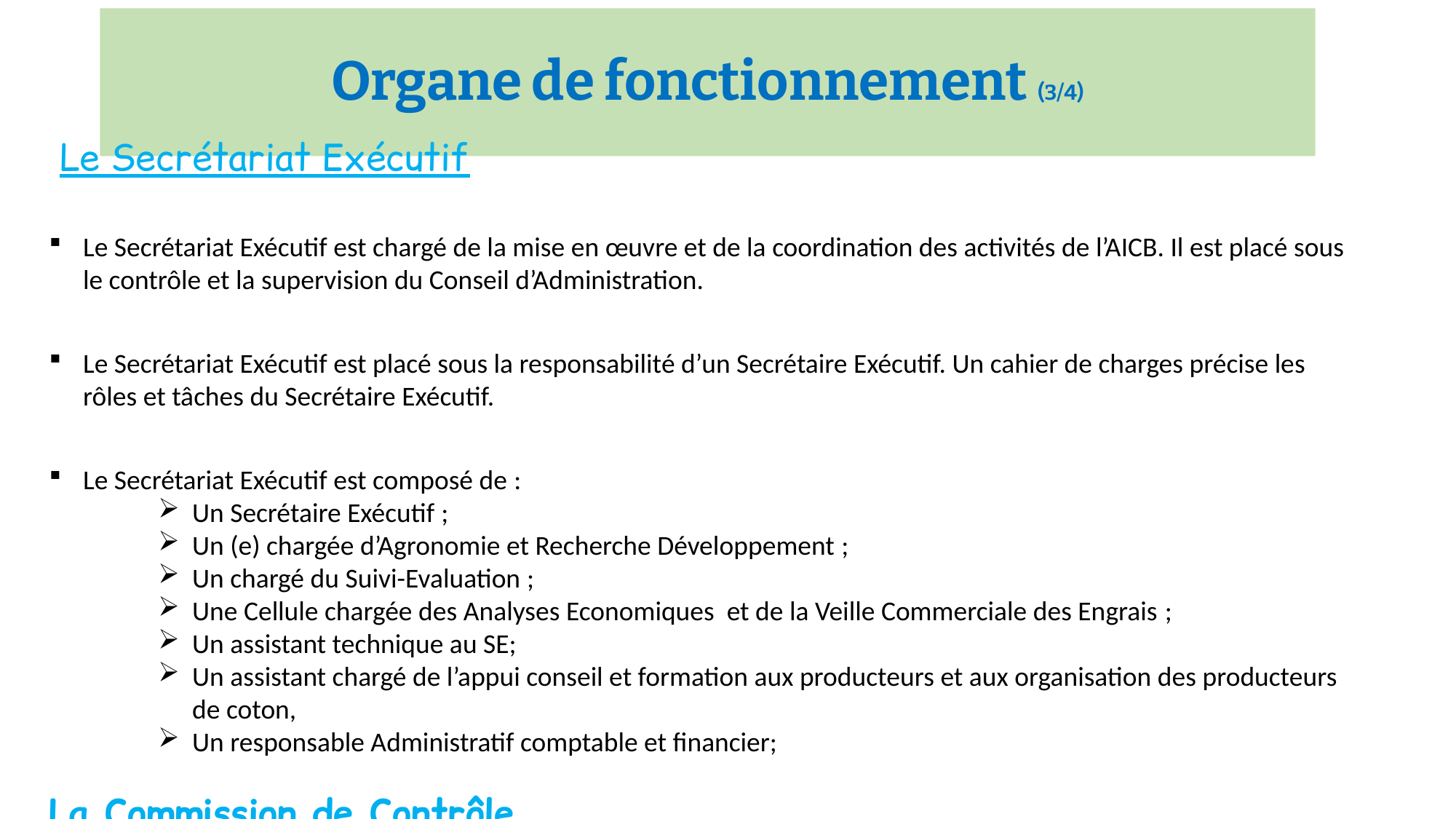

# Organe de fonctionnement (3/4)
 Le Secrétariat Exécutif

Le Secrétariat Exécutif est chargé de la mise en œuvre et de la coordination des activités de l’AICB. Il est placé sous le contrôle et la supervision du Conseil d’Administration.

Le Secrétariat Exécutif est placé sous la responsabilité d’un Secrétaire Exécutif. Un cahier de charges précise les rôles et tâches du Secrétaire Exécutif.

Le Secrétariat Exécutif est composé de :
Un Secrétaire Exécutif ;
Un (e) chargée d’Agronomie et Recherche Développement ;
Un chargé du Suivi-Evaluation ;
Une Cellule chargée des Analyses Economiques  et de la Veille Commerciale des Engrais ;
Un assistant technique au SE;
Un assistant chargé de l’appui conseil et formation aux producteurs et aux organisation des producteurs de coton,
Un responsable Administratif comptable et financier;

La Commission de Contrôle
La Commission de Contrôle est l’organe de contrôle interne de l’AICB.